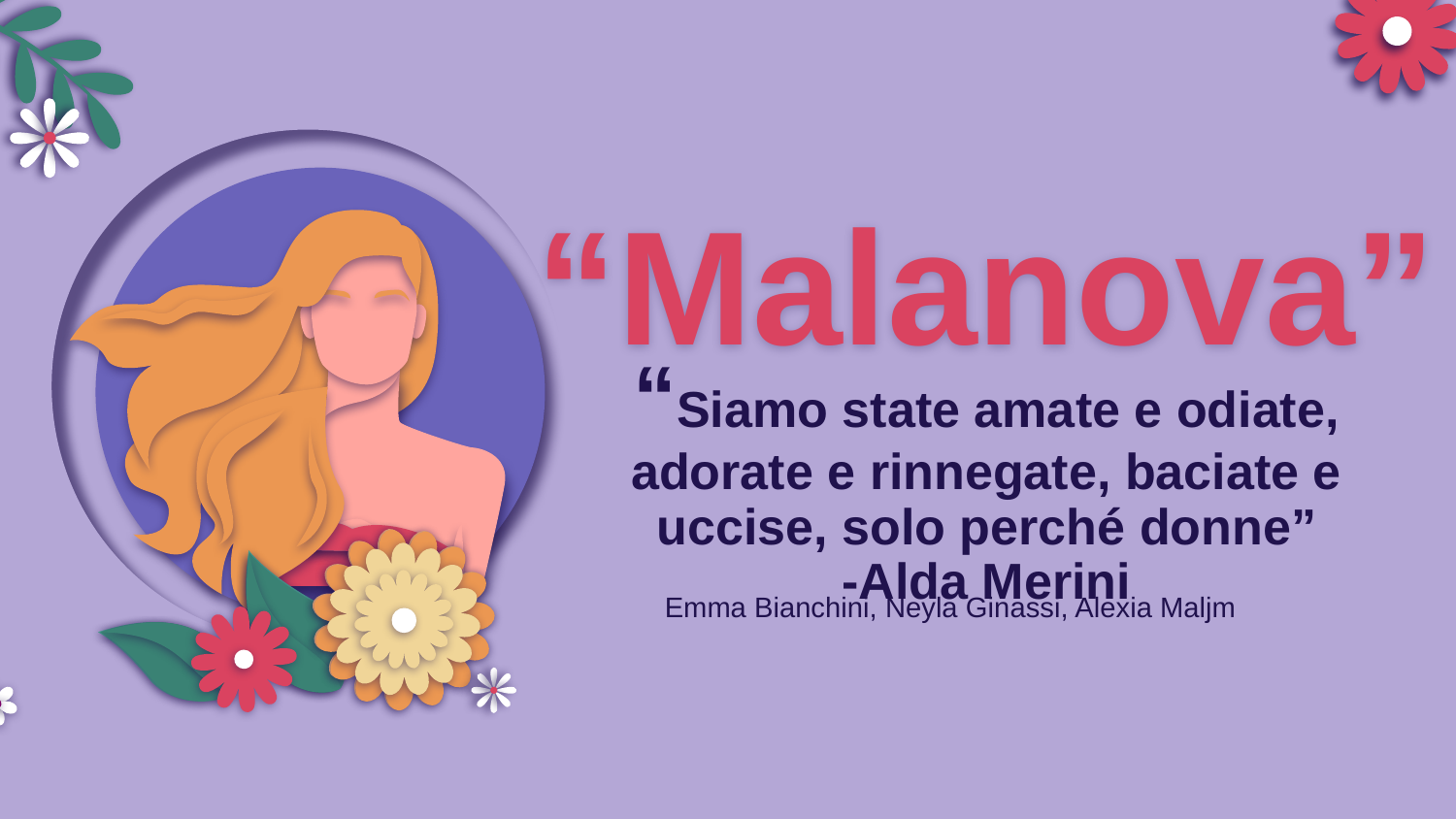

# “Malanova”

“Siamo state amate e odiate, adorate e rinnegate, baciate e uccise, solo perché donne”
-Alda Merini

Emma Bianchini, Neyla Ginassi, Alexia Maljm